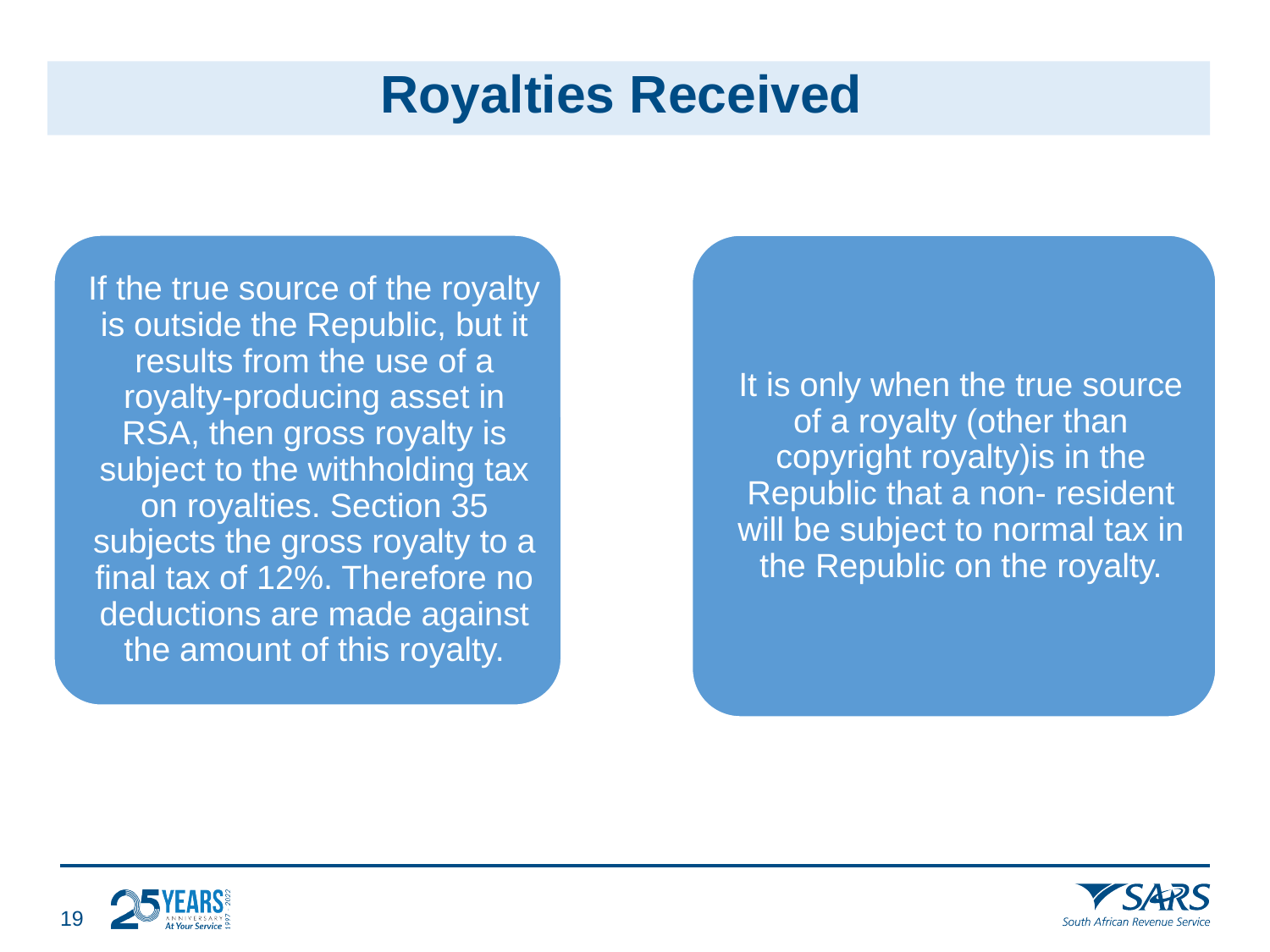

# Royalties Received
If the true source of the royalty is outside the Republic, but it results from the use of a royalty-producing asset in RSA, then gross royalty is subject to the withholding tax on royalties. Section 35 subjects the gross royalty to a final tax of 12%. Therefore no deductions are made against the amount of this royalty.
It is only when the true source of a royalty (other than copyright royalty)is in the Republic that a non- resident will be subject to normal tax in the Republic on the royalty.
19